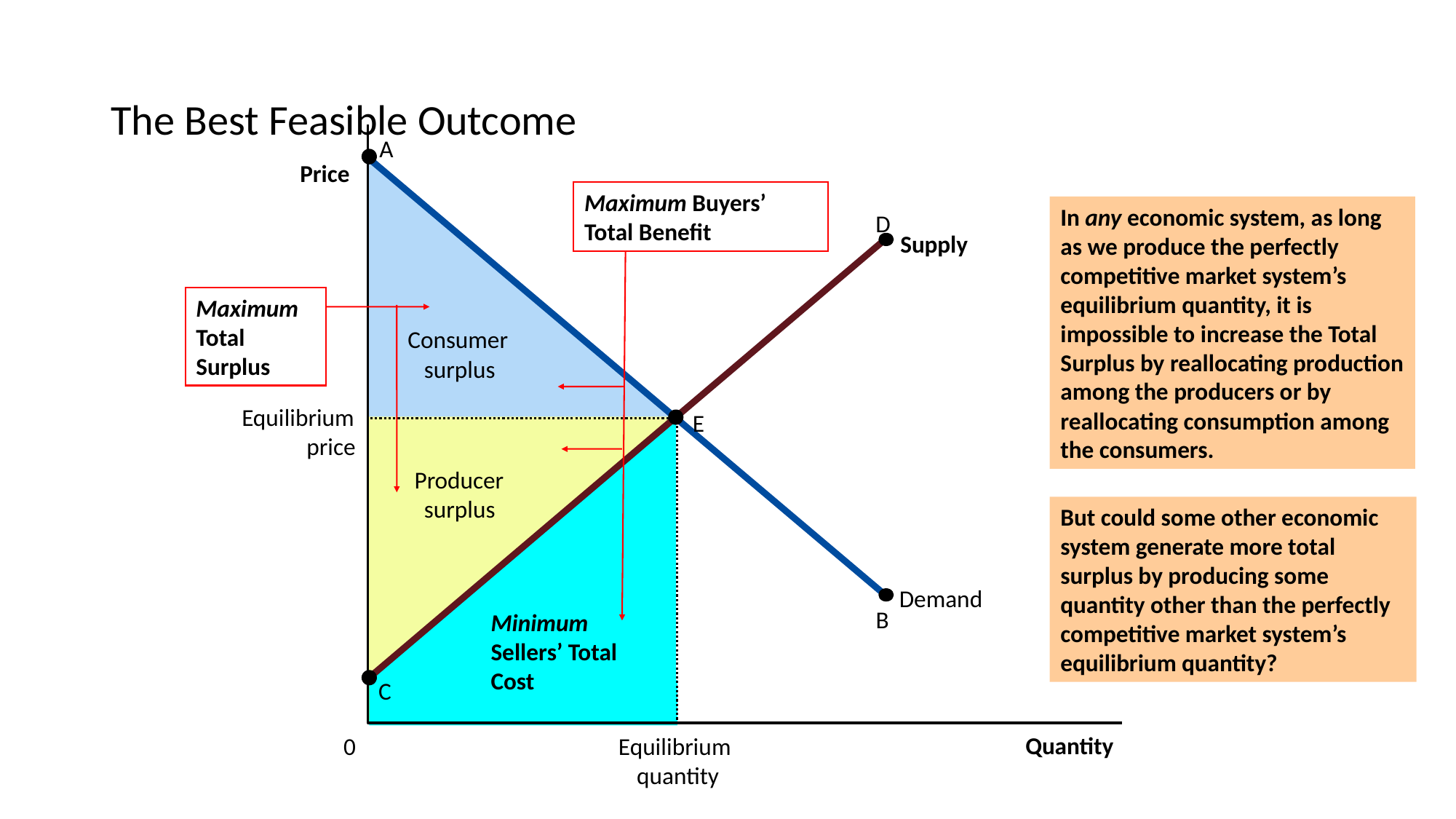

# The Best Feasible Outcome

A

D

E

B

C

Demand
Price

Consumer
surplus
Maximum Buyers’ Total Benefit

In any economic system, as long as we produce the perfectly competitive market system’s equilibrium quantity, it is impossible to increase the Total Surplus by reallocating production among the producers or by reallocating consumption among the consumers.
Supply

Maximum Total Surplus

Equilibrium
price

Equilibrium
quantity

Producer
surplus

Minimum Sellers’ Total Cost
But could some other economic system generate more total surplus by producing some quantity other than the perfectly competitive market system’s equilibrium quantity?
Quantity
0